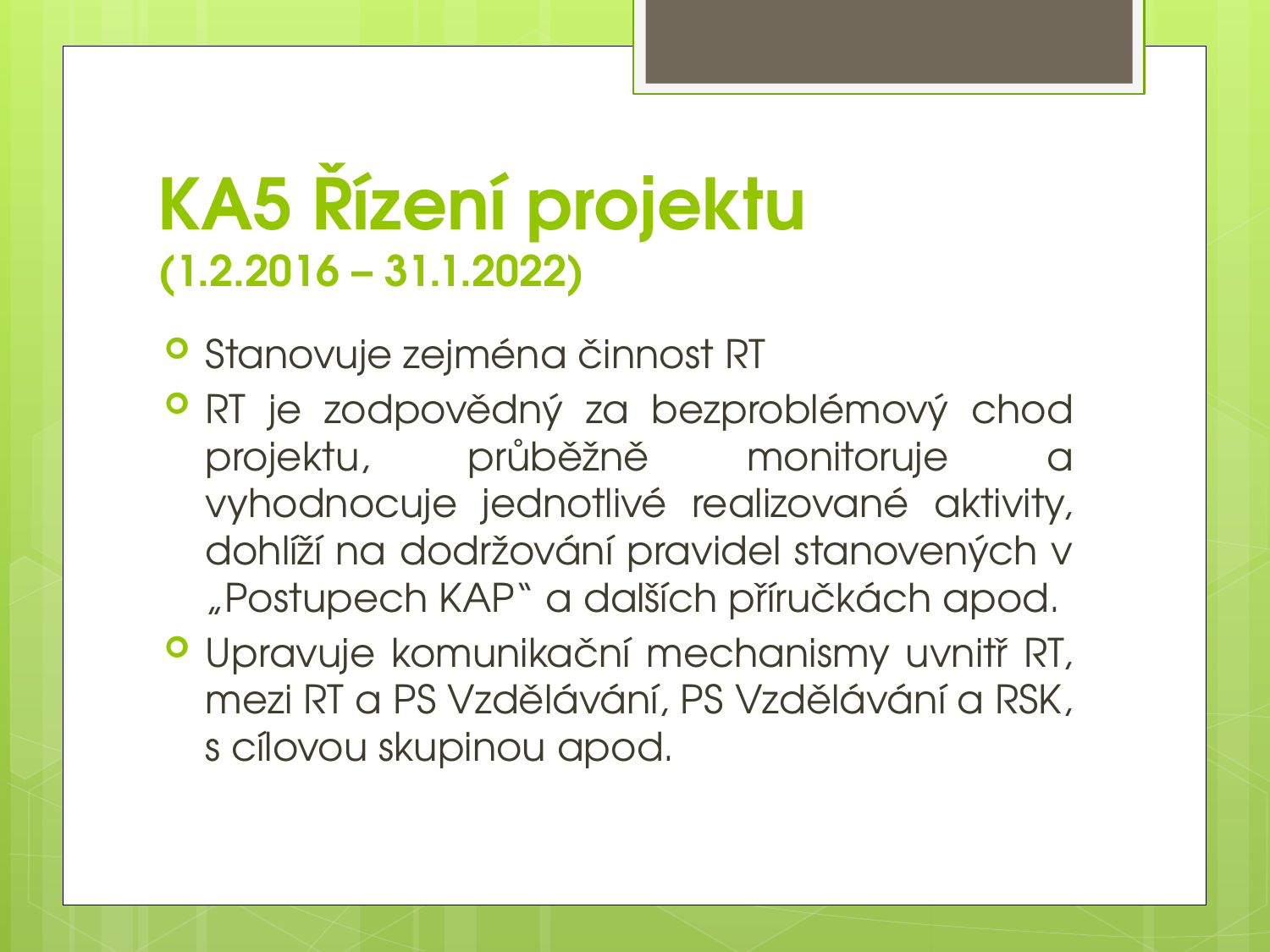

# KA5 Řízení projektu (1.2.2016 – 31.1.2022)
Stanovuje zejména činnost RT
RT je zodpovědný za bezproblémový chod projektu, průběžně monitoruje a vyhodnocuje jednotlivé realizované aktivity, dohlíží na dodržování pravidel stanovených v „Postupech KAP“ a dalších příručkách apod.
Upravuje komunikační mechanismy uvnitř RT, mezi RT a PS Vzdělávání, PS Vzdělávání a RSK, s cílovou skupinou apod.